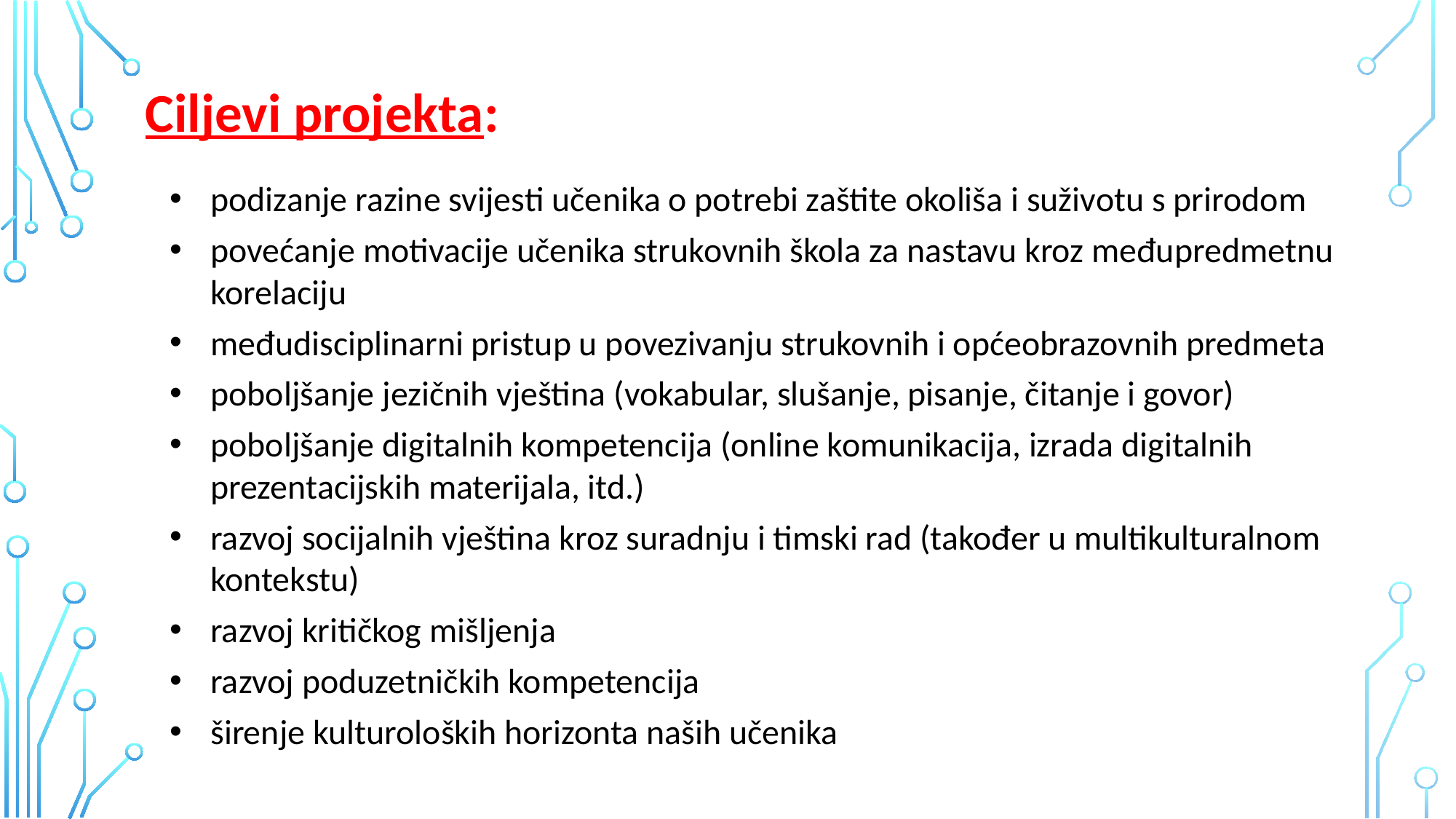

# Ciljevi projekta:
podizanje razine svijesti učenika o potrebi zaštite okoliša i suživotu s prirodom
povećanje motivacije učenika strukovnih škola za nastavu kroz međupredmetnu korelaciju
međudisciplinarni pristup u povezivanju strukovnih i općeobrazovnih predmeta
poboljšanje jezičnih vještina (vokabular, slušanje, pisanje, čitanje i govor)
poboljšanje digitalnih kompetencija (online komunikacija, izrada digitalnih prezentacijskih materijala, itd.)
razvoj socijalnih vještina kroz suradnju i timski rad (također u multikulturalnom kontekstu)
razvoj kritičkog mišljenja
razvoj poduzetničkih kompetencija
širenje kulturoloških horizonta naših učenika